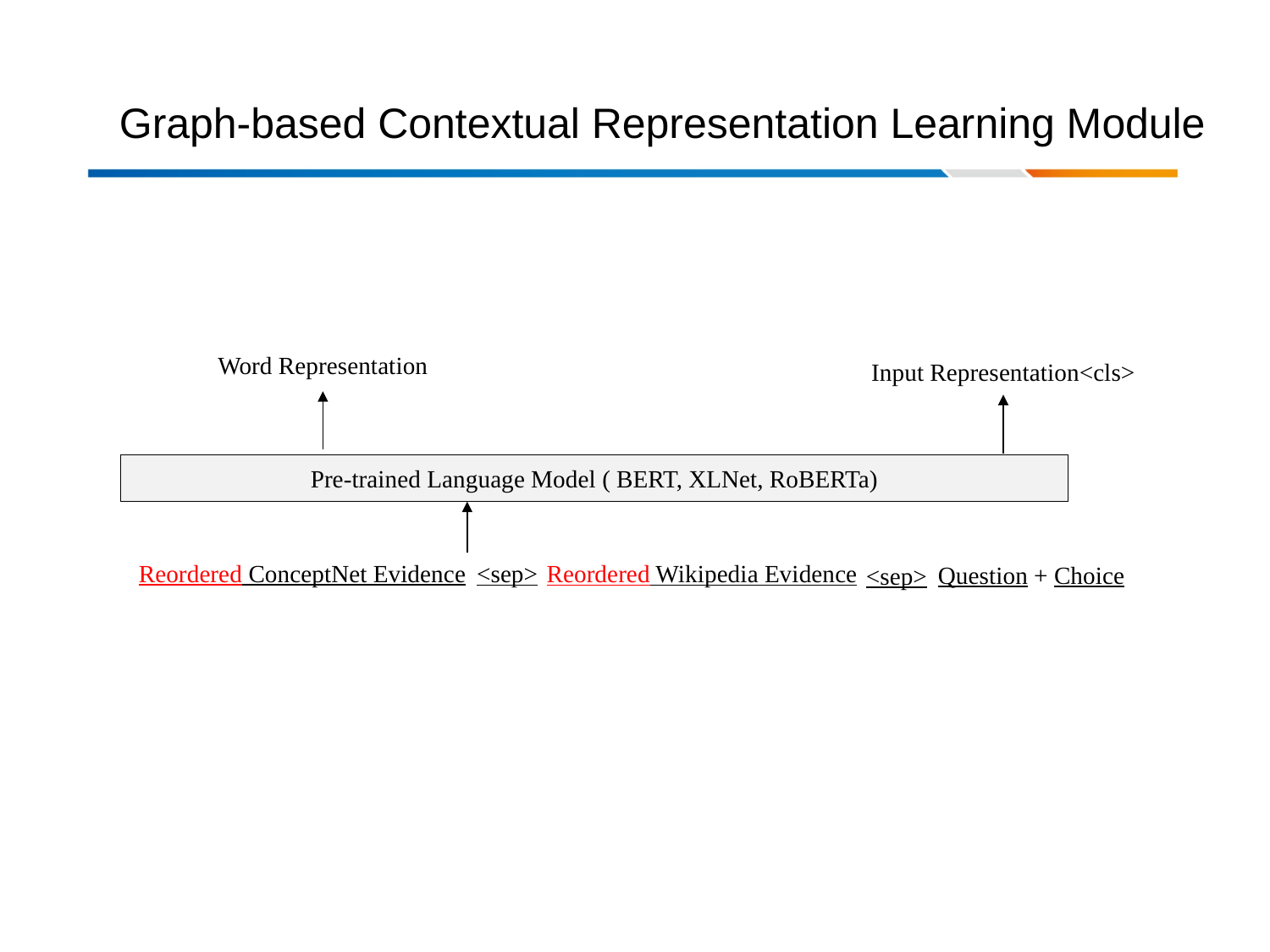

# Graph-based Contextual Representation Learning Module
Word Representation
Input Representation<cls>
Pre-trained Language Model ( BERT, XLNet, RoBERTa)
Reordered ConceptNet Evidence
<sep>
Reordered Wikipedia Evidence
Question + Choice
<sep>